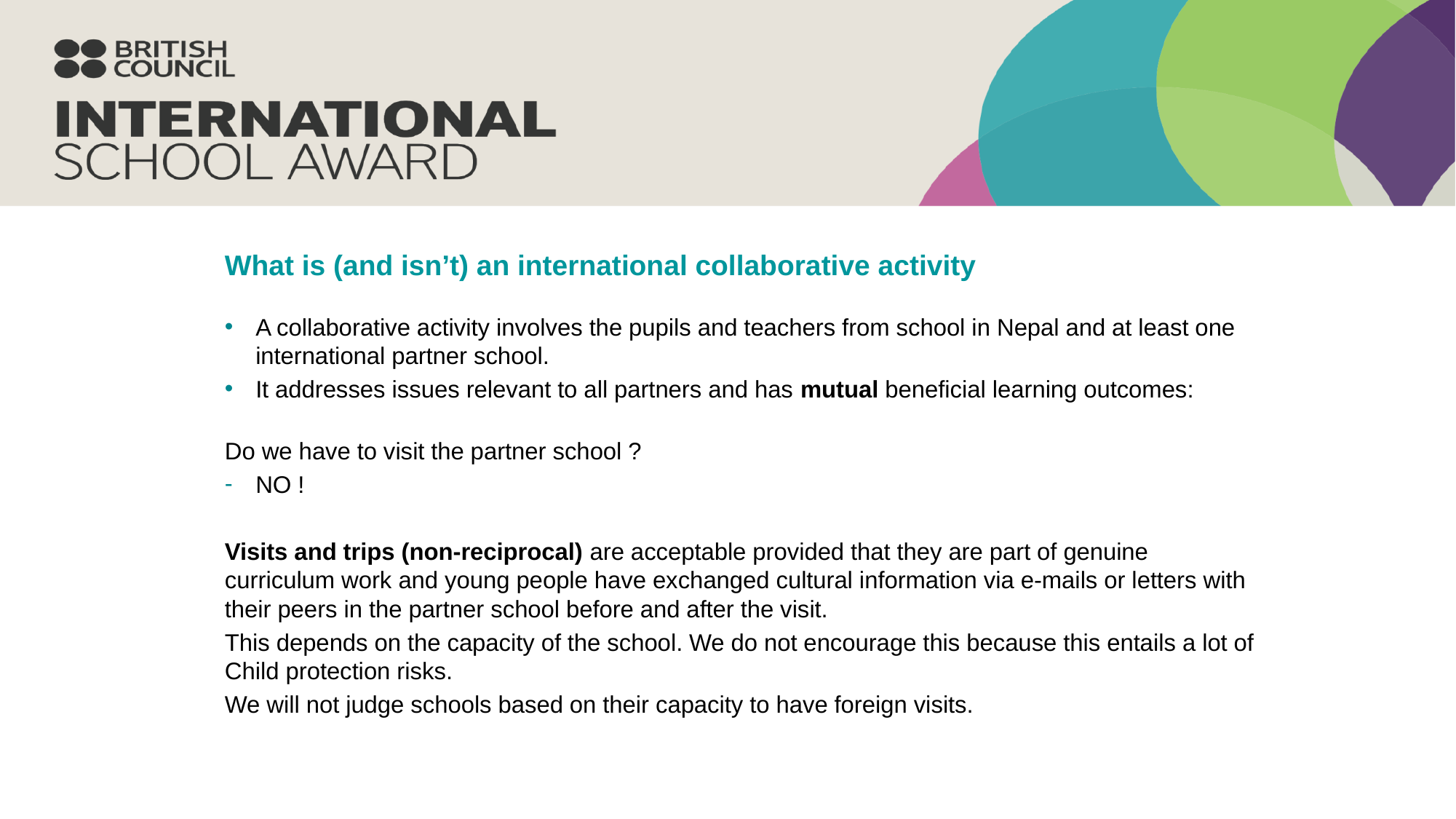

# What is (and isn’t) an international collaborative activity
A collaborative activity involves the pupils and teachers from school in Nepal and at least one international partner school.
It addresses issues relevant to all partners and has mutual beneficial learning outcomes:
Do we have to visit the partner school ?
NO !

Visits and trips (non-reciprocal) are acceptable provided that they are part of genuine curriculum work and young people have exchanged cultural information via e-mails or letters with their peers in the partner school before and after the visit.
This depends on the capacity of the school. We do not encourage this because this entails a lot of Child protection risks.
We will not judge schools based on their capacity to have foreign visits.